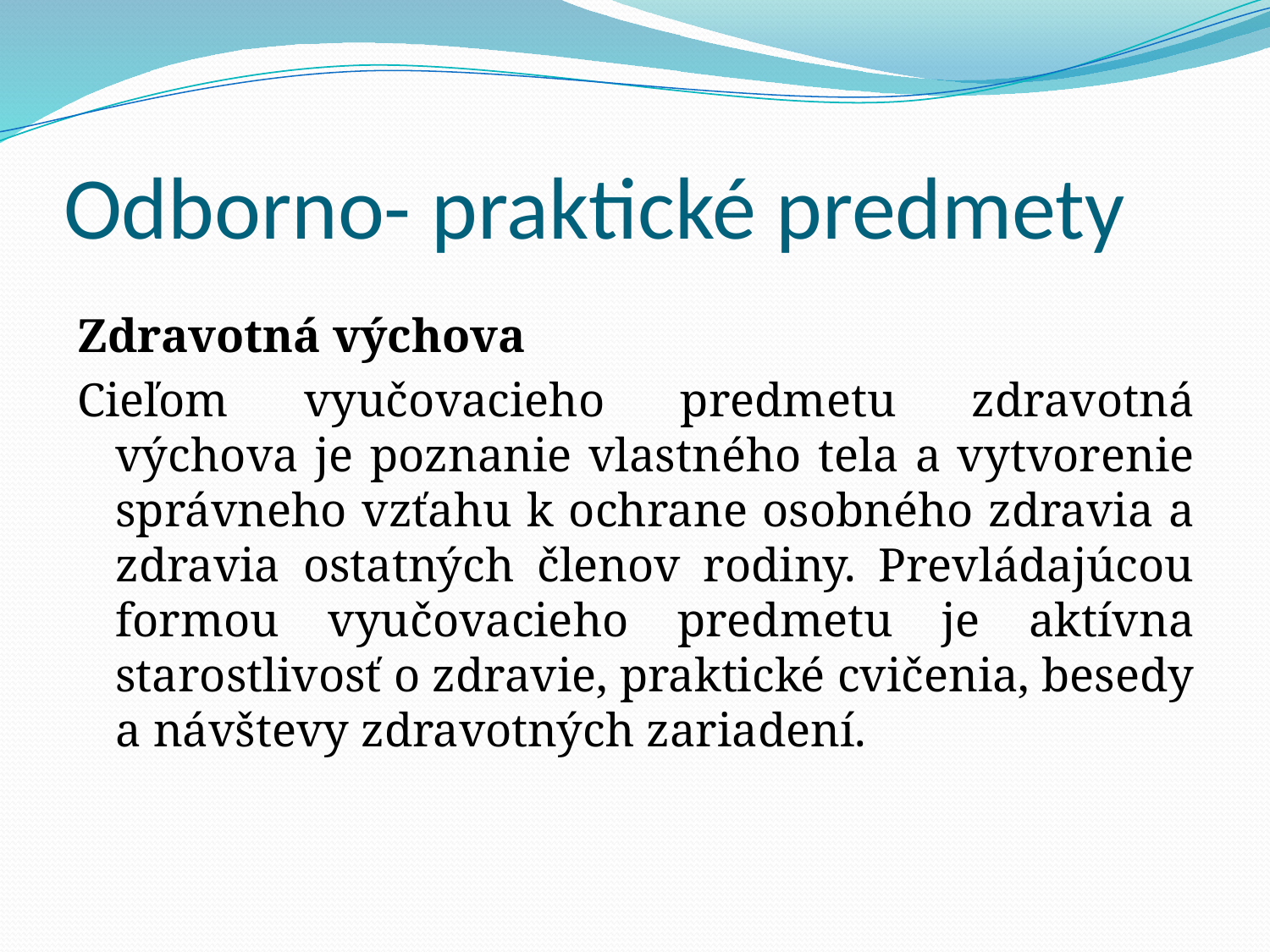

# Odborno- praktické predmety

Zdravotná výchova
Cieľom vyučovacieho predmetu zdravotná výchova je poznanie vlastného tela a vytvorenie správneho vzťahu k ochrane osobného zdravia a zdravia ostatných členov rodiny. Prevládajúcou formou vyučovacieho predmetu je aktívna starostlivosť o zdravie, praktické cvičenia, besedy a návštevy zdravotných zariadení.